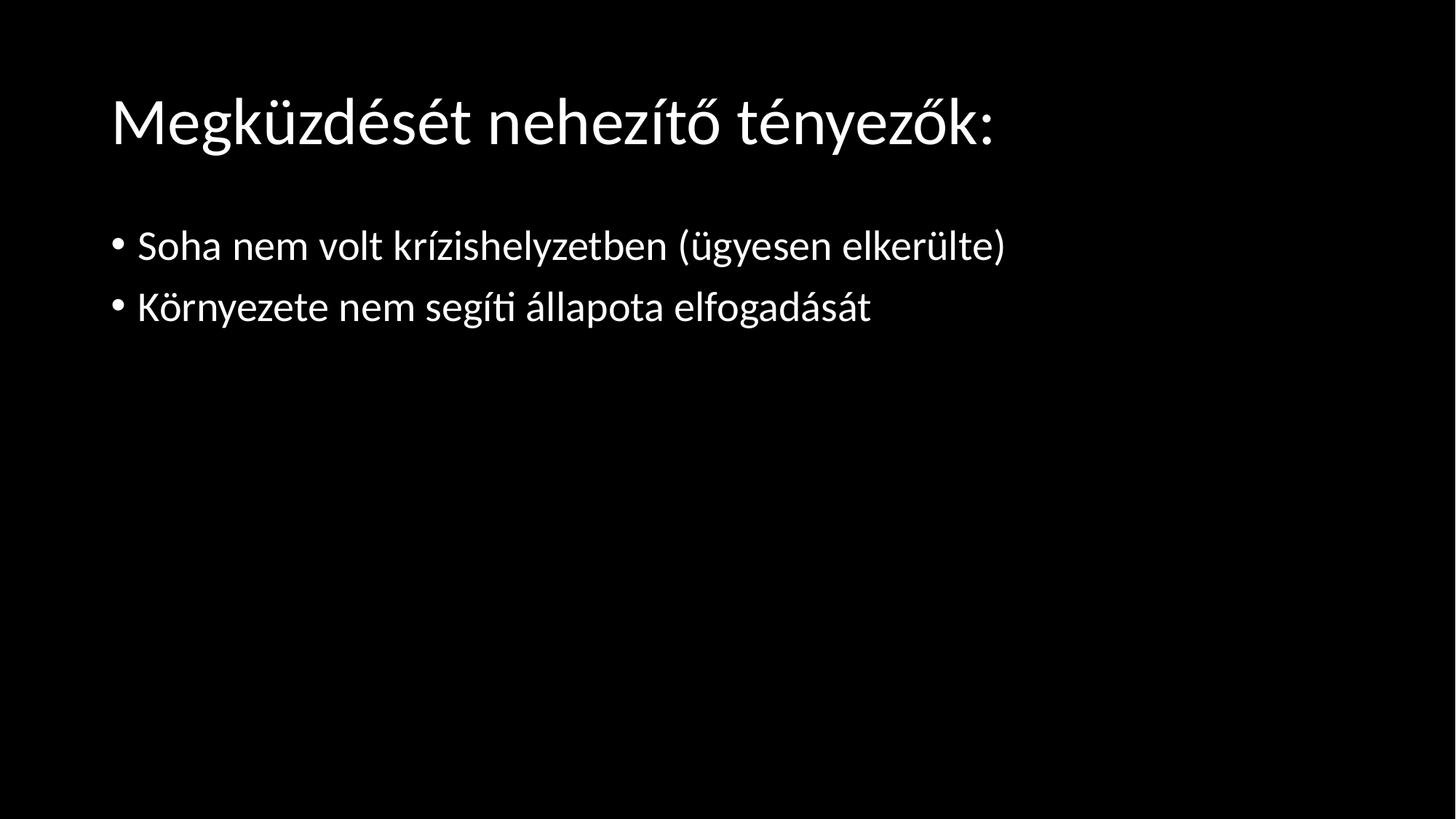

# Megküzdését nehezítő tényezők:
Soha nem volt krízishelyzetben (ügyesen elkerülte)
Környezete nem segíti állapota elfogadását